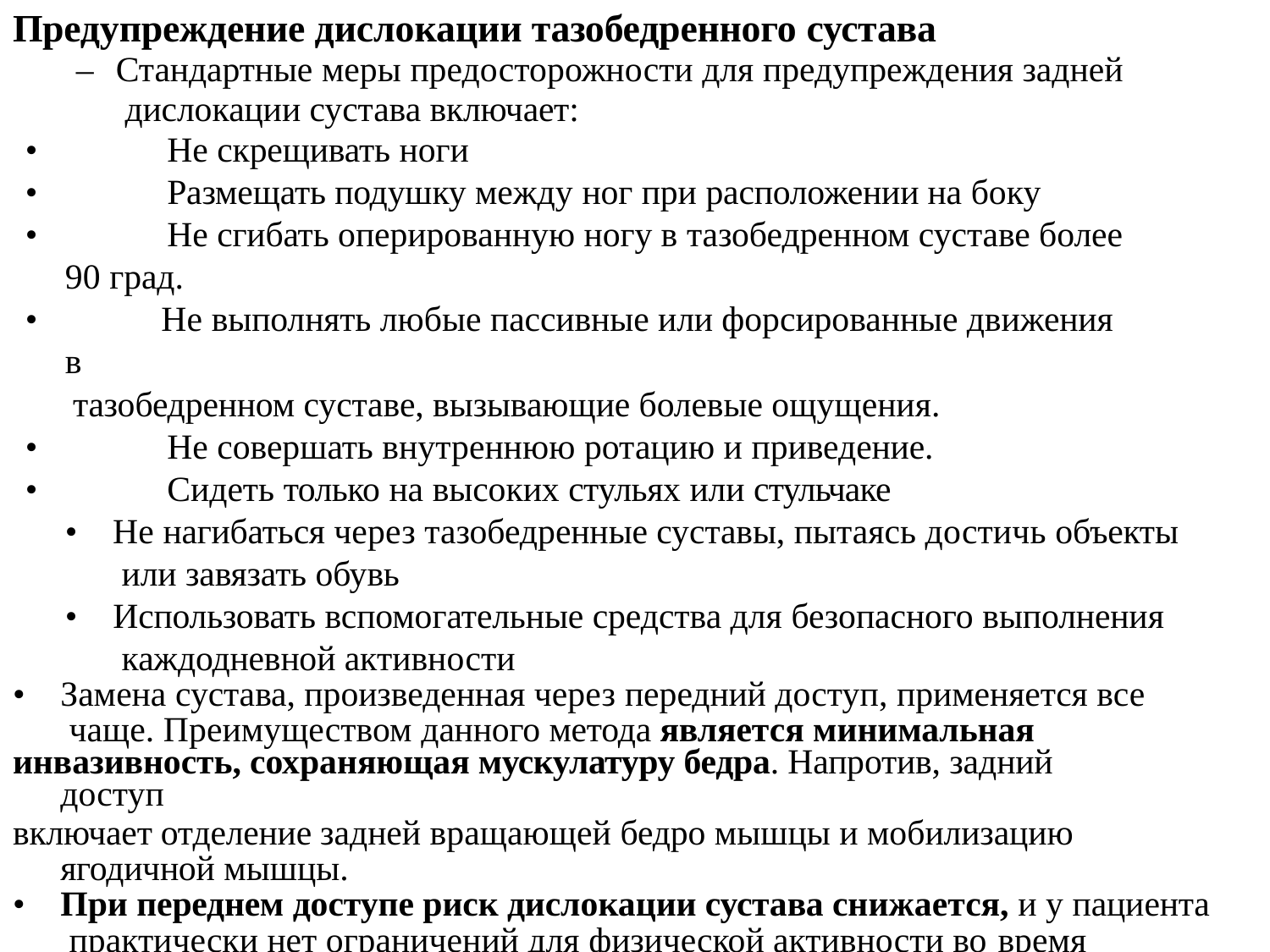

# Предупреждение дислокации тазобедренного сустава
–	Стандартные меры предосторожности для предупреждения задней  дислокации сустава включает:
•	Не скрещивать ноги
•	Размещать подушку между ног при расположении на боку
•	Не сгибать оперированную ногу в тазобедренном суставе более 90 град.
•	Не выполнять любые пассивные или форсированные движения в
тазобедренном суставе, вызывающие болевые ощущения.
•	Не совершать внутреннюю ротацию и приведение.
•	Сидеть только на высоких стульях или стульчаке
•	Не нагибаться через тазобедренные суставы, пытаясь достичь объекты  или завязать обувь
•	Использовать вспомогательные средства для безопасного выполнения  каждодневной активности
•	Замена сустава, произведенная через передний доступ, применяется все  чаще. Преимуществом данного метода является минимальная
инвазивность, сохраняющая мускулатуру бедра. Напротив, задний доступ
включает отделение задней вращающей бедро мышцы и мобилизацию  ягодичной мышцы.
•	При переднем доступе риск дислокации сустава снижается, и у пациента  практически нет ограничений для физической активности во время
послеоперационного периода. Меньше повреждений тканей, и,
следовательно, менее выражен болевой синдром, с более быстрым периодом  выздоровления.